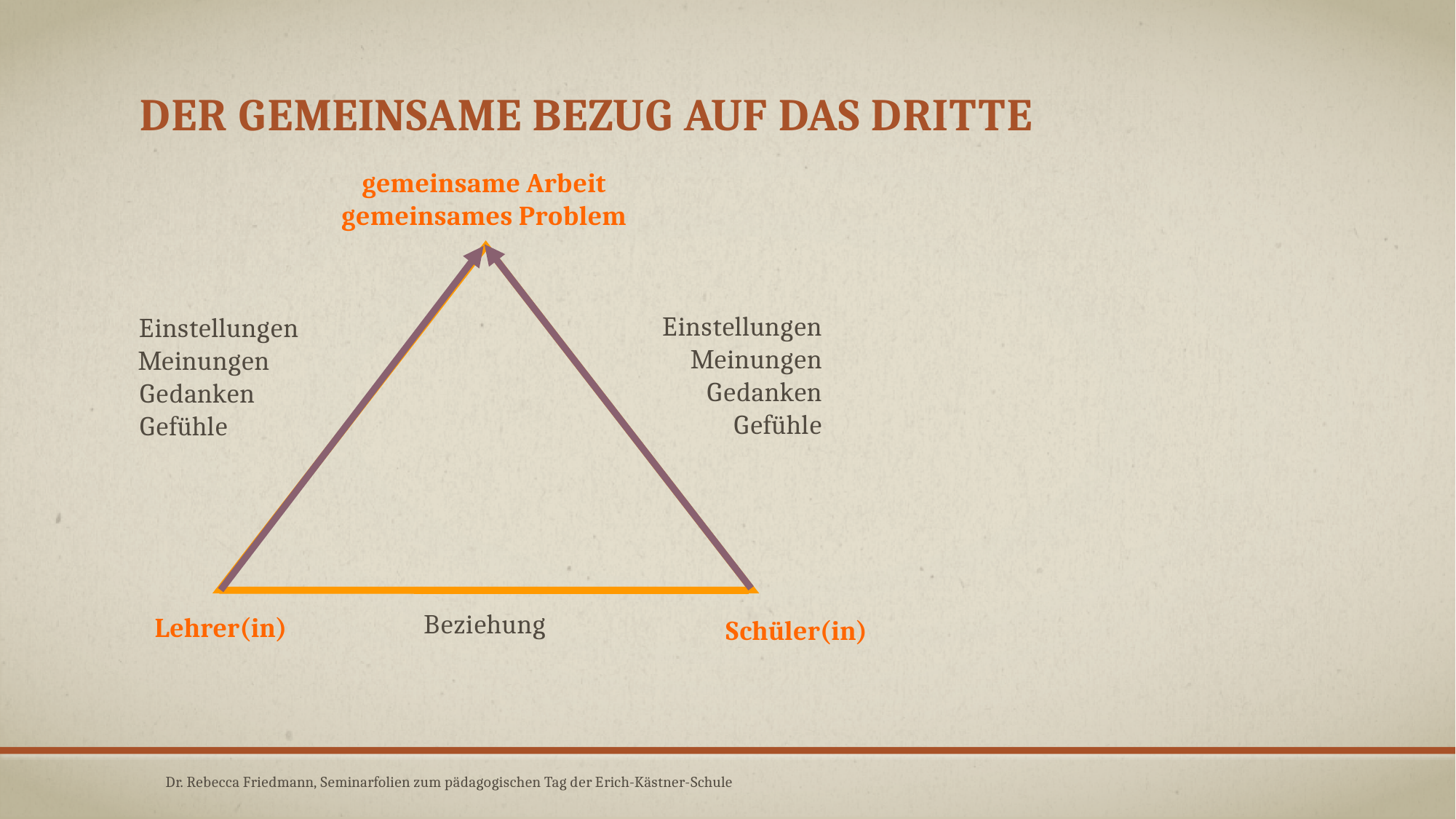

# Der gemeinsame Bezug auf das Dritte
gemeinsame Arbeit
gemeinsames Problem

Einstellungen
Meinungen
Gedanken
Gefühle
Einstellungen
Meinungen
Gedanken
Gefühle

Beziehung
Lehrer(in)
Schüler(in)
Dr. Rebecca Friedmann, Seminarfolien zum pädagogischen Tag der Erich-Kästner-Schule